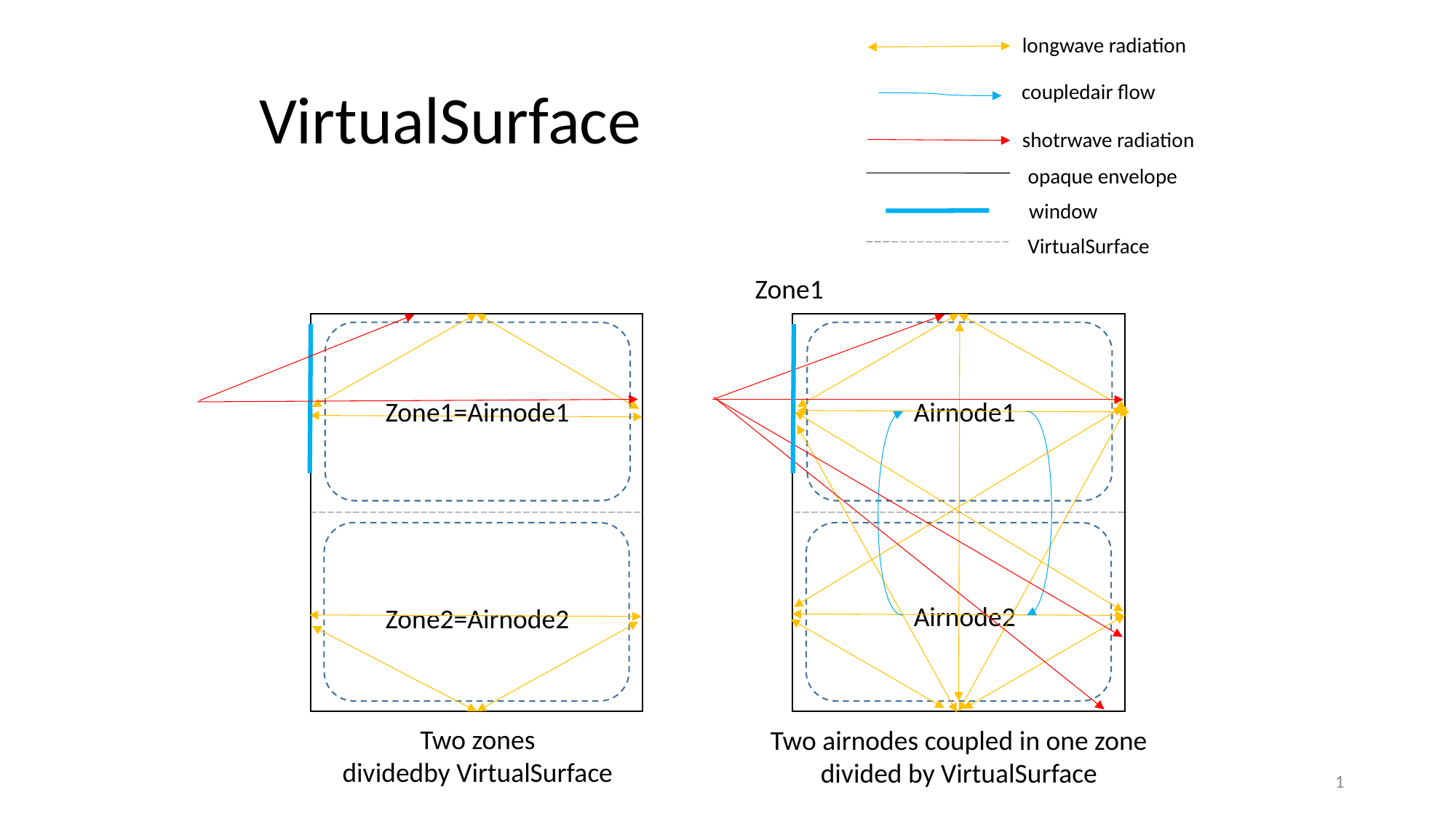

longwave radiation
# VirtualSurface
coupledair flow
shotrwave radiation
opaque envelope
window
VirtualSurface
Zone1

Zone1=Airnode1
Airnode1

Airnode2
Zone2=Airnode2
Two zones
dividedby VirtualSurface
Two airnodes coupled in one zone
divided by VirtualSurface
1